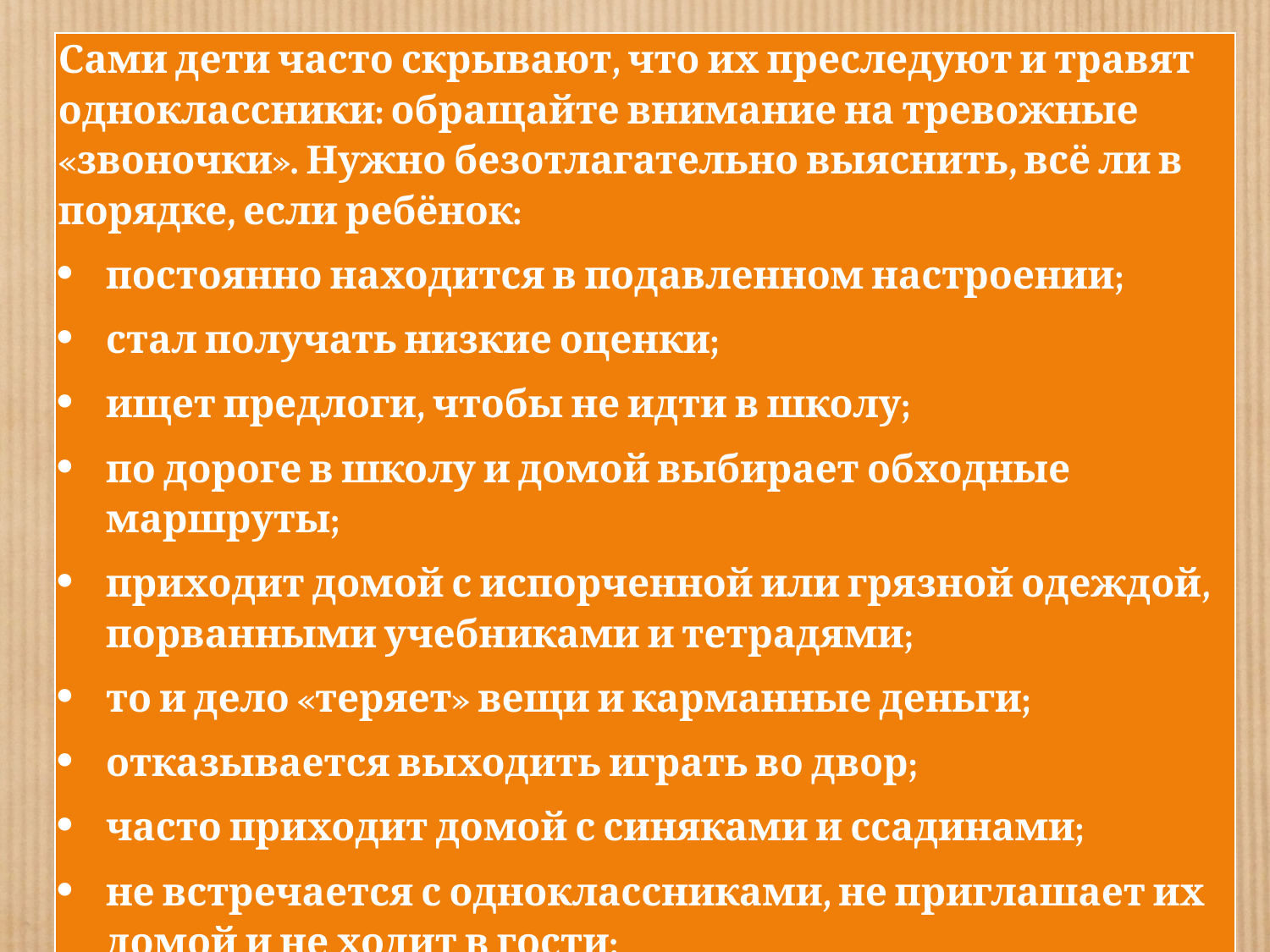

| Сами дети часто скрывают, что их преследуют и травят одноклассники: обращайте внимание на тревожные «звоночки». Нужно безотлагательно выяснить, всё ли в порядке, если ребёнок: постоянно находится в подавленном настроении; стал получать низкие оценки; ищет предлоги, чтобы не идти в школу; по дороге в школу и домой выбирает обходные маршруты; приходит домой с испорченной или грязной одеждой, порванными учебниками и тетрадями; то и дело «теряет» вещи и карманные деньги; отказывается выходить играть во двор; часто приходит домой с синяками и ссадинами; не встречается с одноклассниками, не приглашает их домой и не ходит в гости; стал замкнут или вспыльчив, срывает зло на младших братьях и сёстрах. |
| --- |